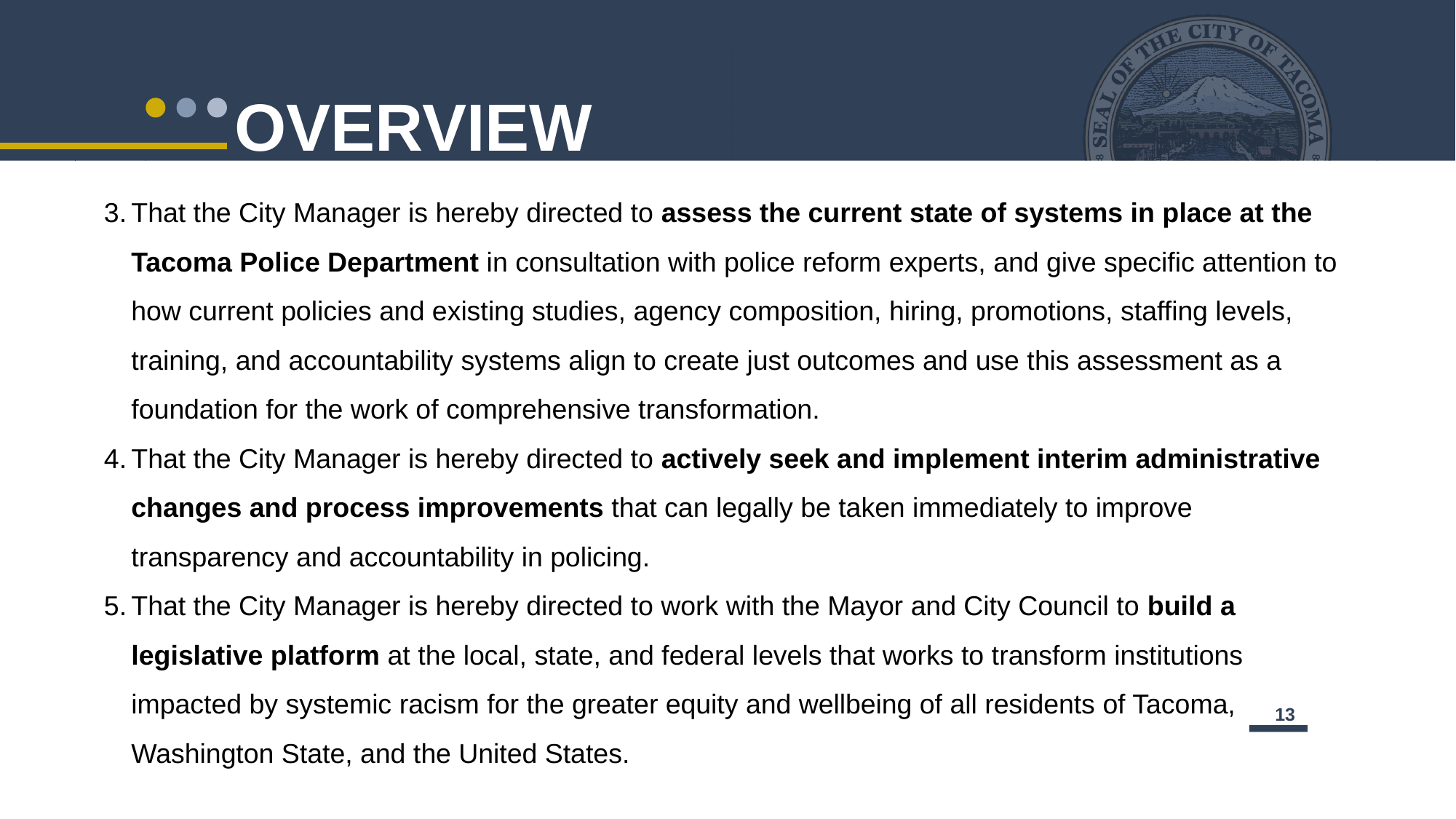

OVERVIEW

That the City Manager is hereby directed to assess the current state of systems in place at the Tacoma Police Department in consultation with police reform experts, and give specific attention to how current policies and existing studies, agency composition, hiring, promotions, staffing levels, training, and accountability systems align to create just outcomes and use this assessment as a foundation for the work of comprehensive transformation.
That the City Manager is hereby directed to actively seek and implement interim administrative changes and process improvements that can legally be taken immediately to improve transparency and accountability in policing.
That the City Manager is hereby directed to work with the Mayor and City Council to build a legislative platform at the local, state, and federal levels that works to transform institutions impacted by systemic racism for the greater equity and wellbeing of all residents of Tacoma, Washington State, and the United States.